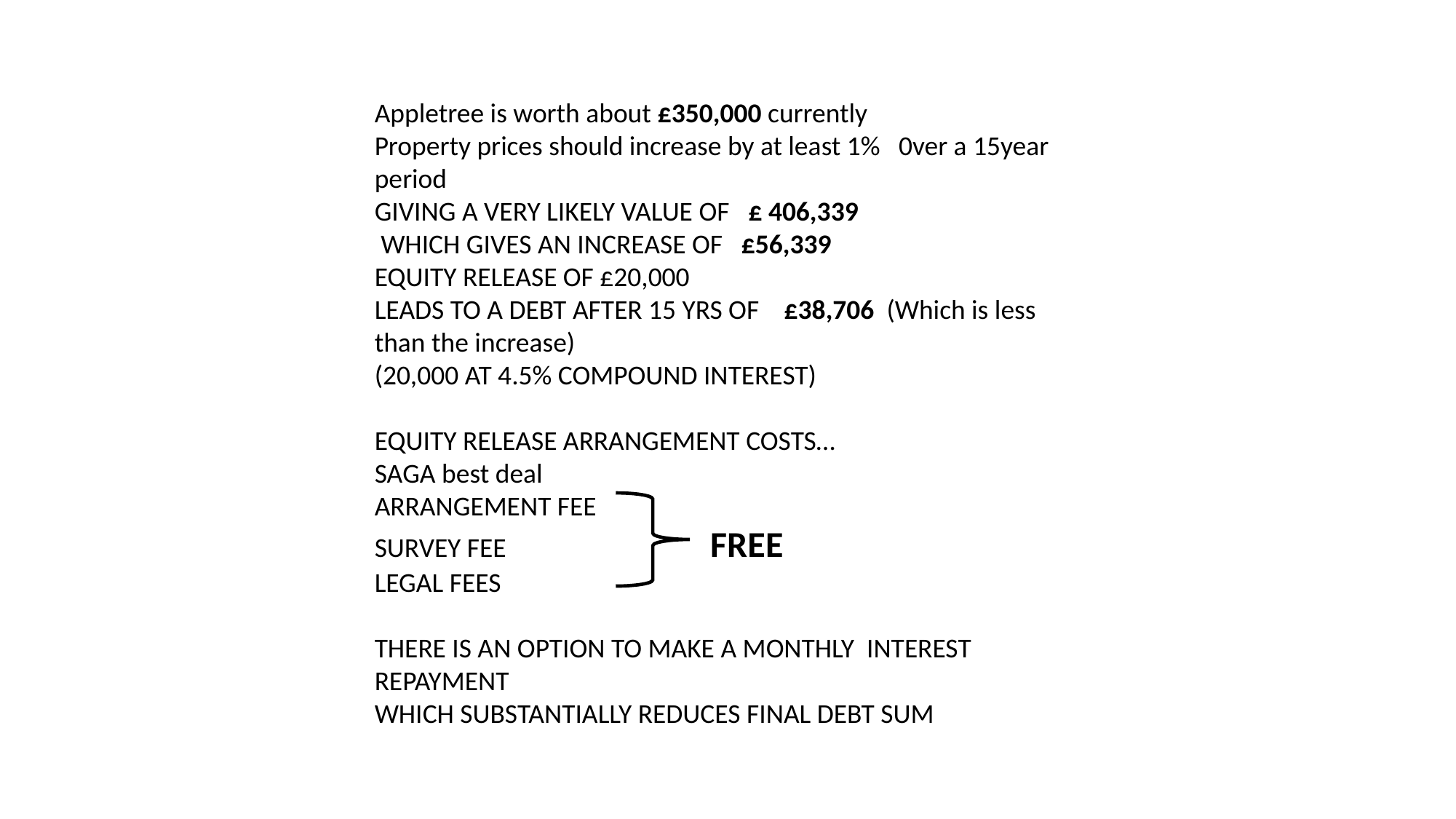

Appletree is worth about £350,000 currently
Property prices should increase by at least 1%   0ver a 15year period
GIVING A VERY LIKELY VALUE OF   £ 406,339
 WHICH GIVES AN INCREASE OF   £56,339
EQUITY RELEASE OF £20,000
LEADS TO A DEBT AFTER 15 YRS OF    £38,706  (Which is less than the increase)
(20,000 AT 4.5% COMPOUND INTEREST)

EQUITY RELEASE ARRANGEMENT COSTS…
SAGA best deal
ARRANGEMENT FEE
SURVEY FEE                                 FREE
LEGAL FEES

THERE IS AN OPTION TO MAKE A MONTHLY  INTEREST REPAYMENT
WHICH SUBSTANTIALLY REDUCES FINAL DEBT SUM